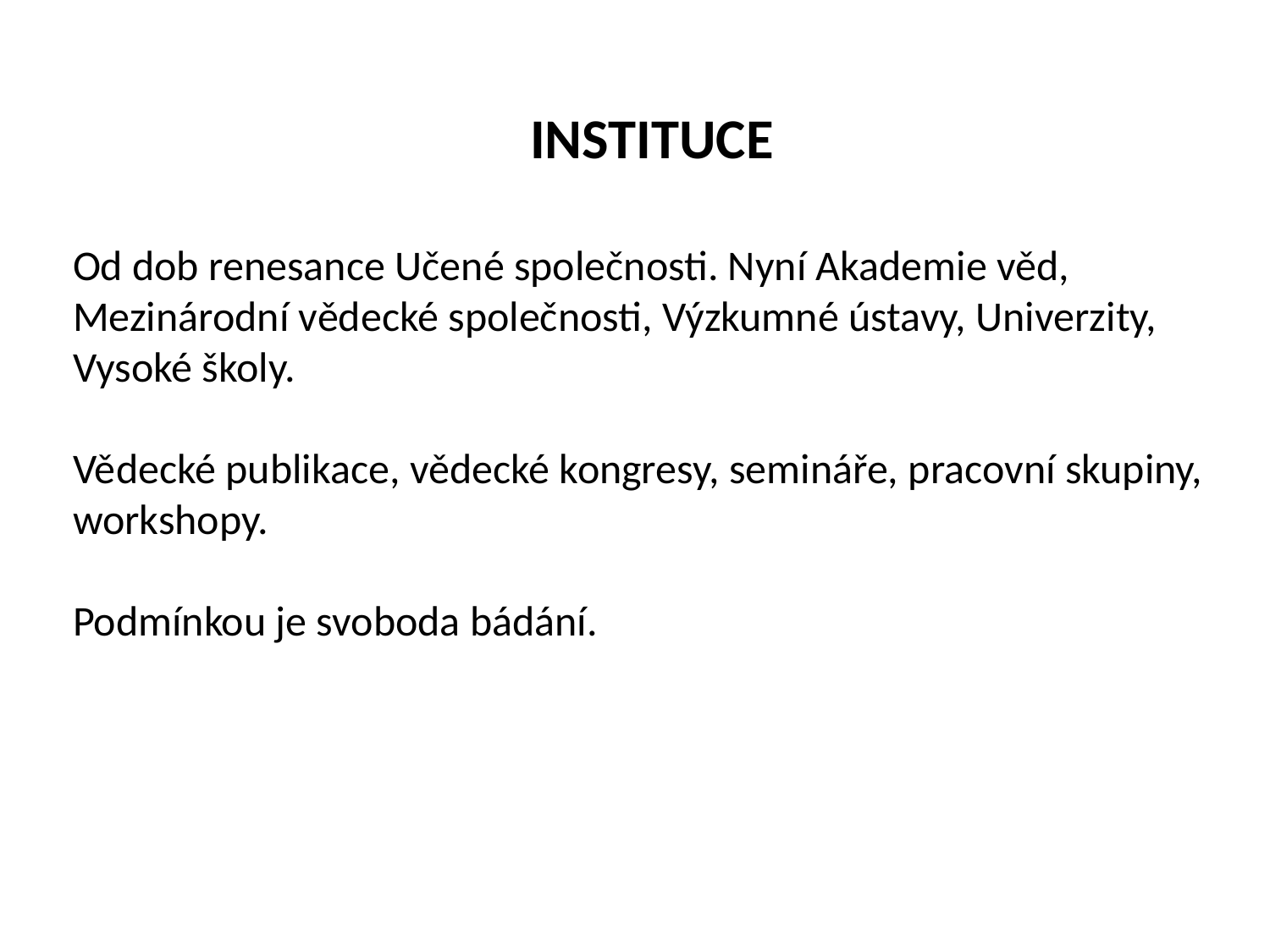

INSTITUCE

Od dob renesance Učené společnosti. Nyní Akademie věd,
Mezinárodní vědecké společnosti, Výzkumné ústavy, Univerzity,
Vysoké školy.

Vědecké publikace, vědecké kongresy, semináře, pracovní skupiny,
workshopy.

Podmínkou je svoboda bádání.